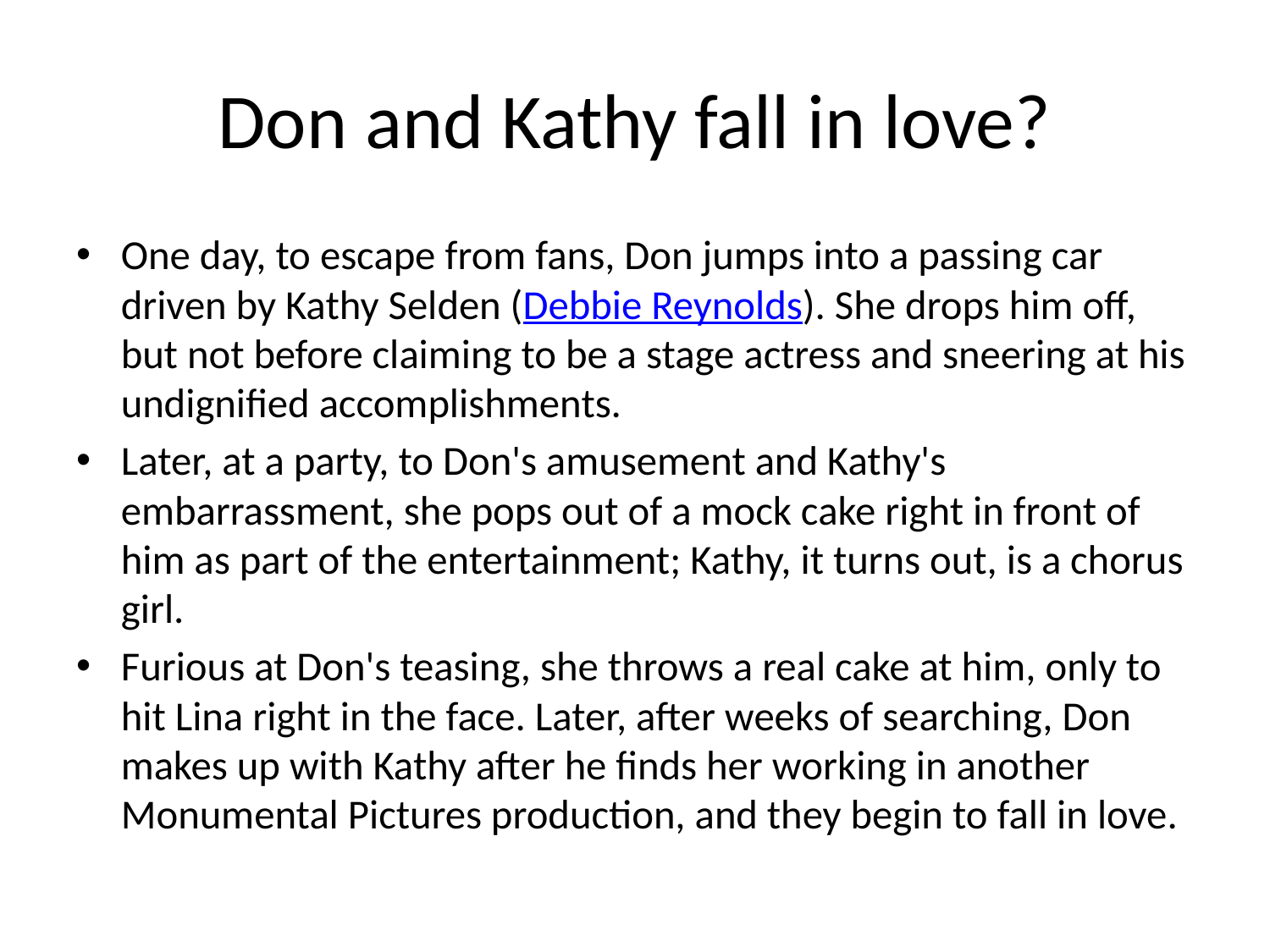

# Don and Kathy fall in love?
One day, to escape from fans, Don jumps into a passing car driven by Kathy Selden (Debbie Reynolds). She drops him off, but not before claiming to be a stage actress and sneering at his undignified accomplishments.
Later, at a party, to Don's amusement and Kathy's embarrassment, she pops out of a mock cake right in front of him as part of the entertainment; Kathy, it turns out, is a chorus girl.
Furious at Don's teasing, she throws a real cake at him, only to hit Lina right in the face. Later, after weeks of searching, Don makes up with Kathy after he finds her working in another Monumental Pictures production, and they begin to fall in love.